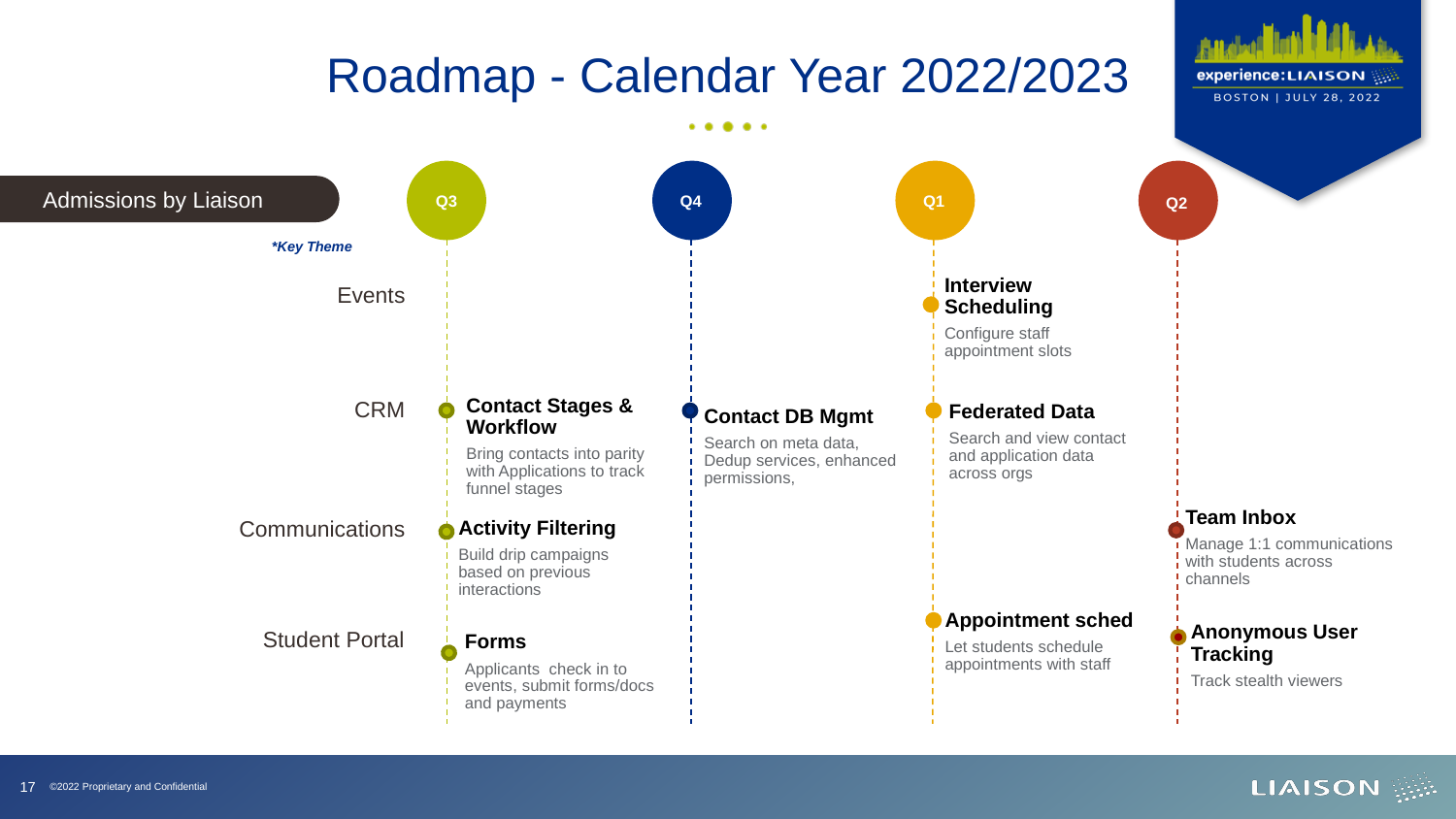

Roadmap - Calendar Year 2022/2023

Admissions by Liaison
Q3
Q4
Q1
Q2
*Key Theme

Interview Scheduling
Configure staff appointment slots

Events
Contact Stages & Workflow
Bring contacts into parity with Applications to track funnel stages
CRM
Federated Data
Search and view contact and application data across orgs
Contact DB Mgmt
Search on meta data, Dedup services, enhanced permissions,

Team Inbox
Manage 1:1 communications with students across channels

Activity Filtering
Build drip campaigns based on previous interactions
Communications

Appointment sched
Let students schedule appointments with staff

Anonymous User Tracking
Track stealth viewers
Student Portal
Forms
Applicants  check in to events, submit forms/docs and payments